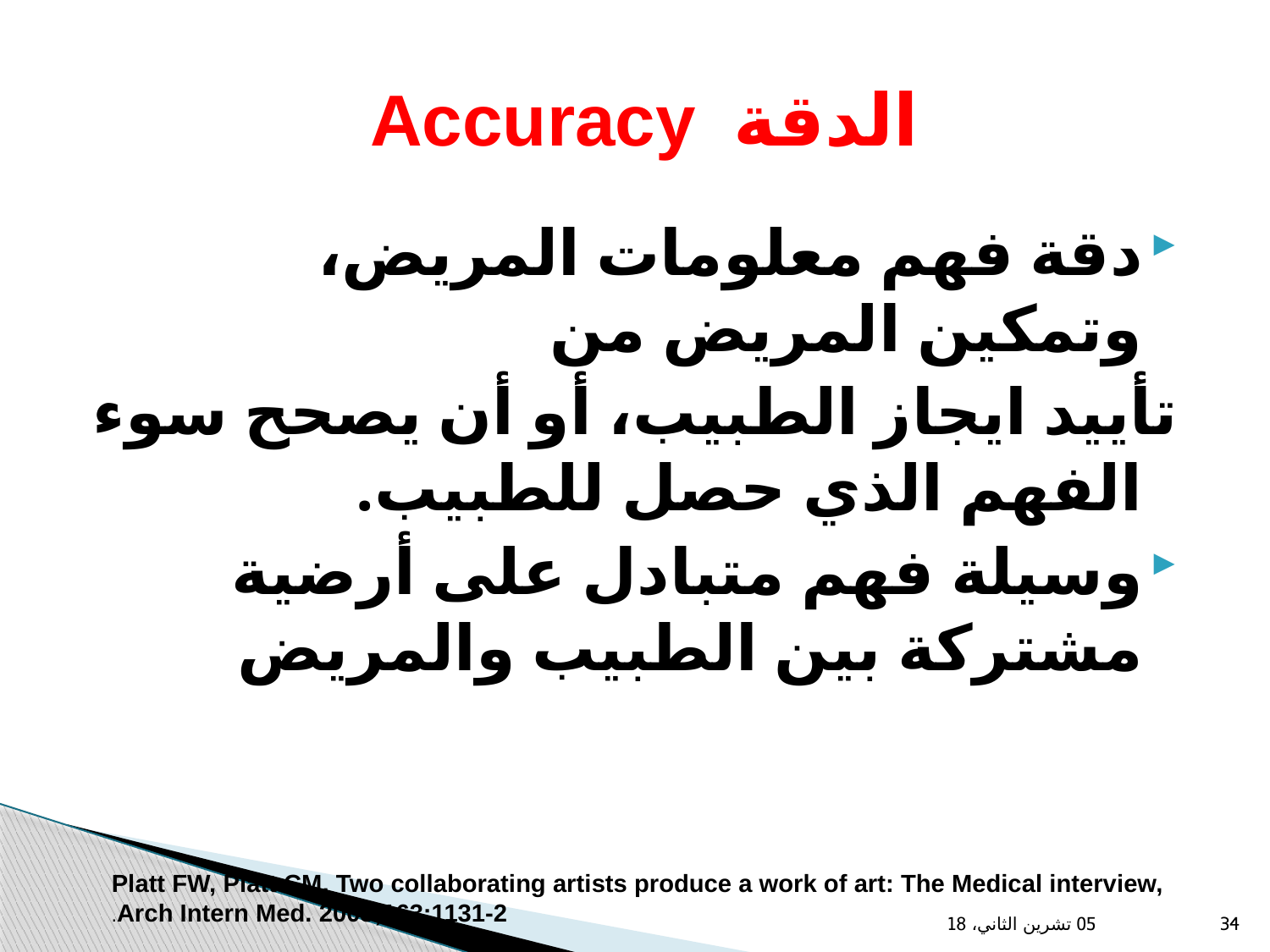

# الدقة  Accuracy
دقة فهم معلومات المريض، وتمكين المريض من
تأييد ايجاز الطبيب، أو أن يصحح سوء الفهم الذي حصل للطبيب.
وسيلة فهم متبادل على أرضية مشتركة بين الطبيب والمريض
Platt FW, Platt CM, Two collaborating artists produce a work of art: The Medical interview, Arch Intern Med. 2003;163:1131-2.
05 تشرين الثاني، 18
34